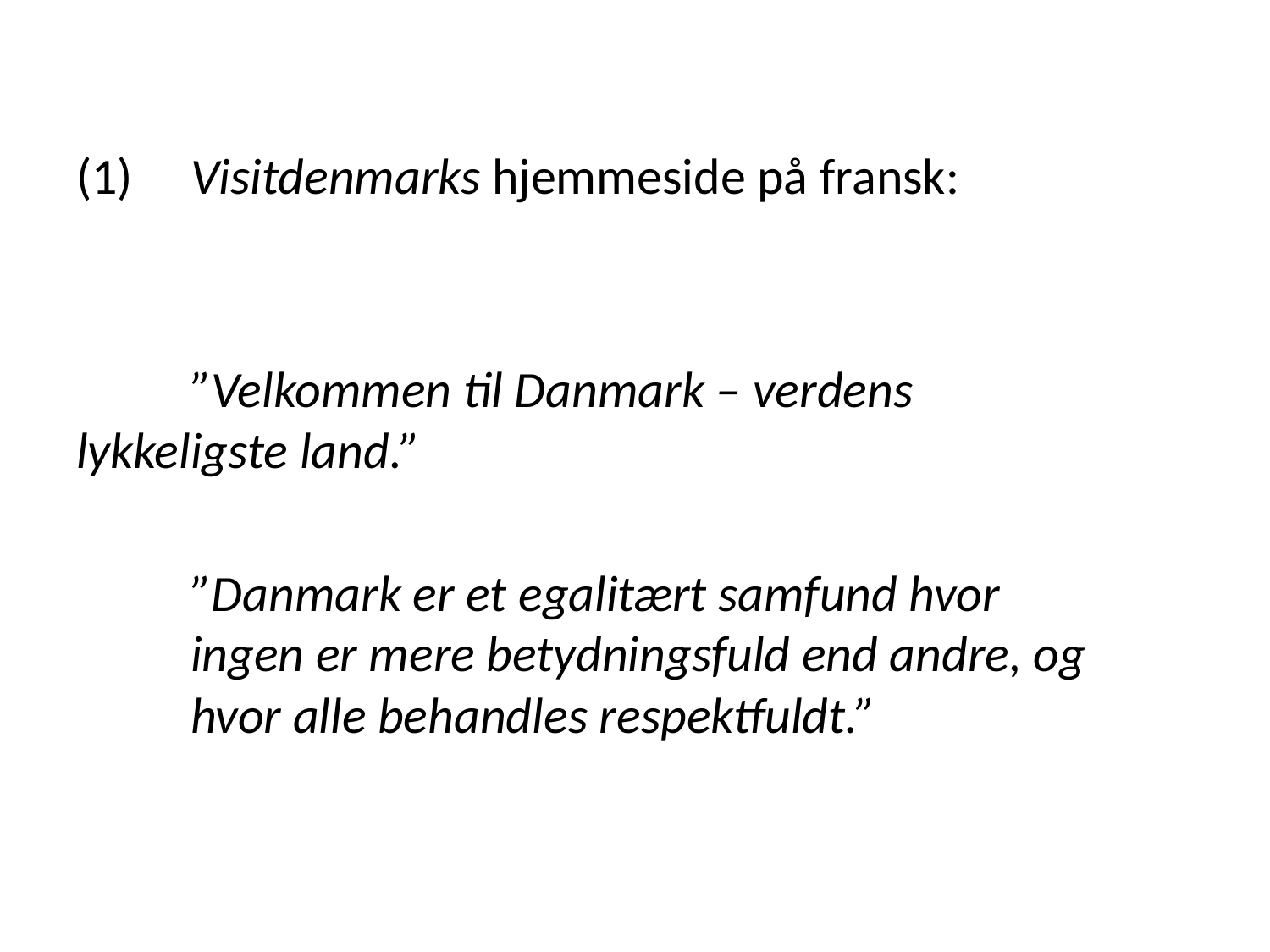

#

(1)	Visitdenmarks hjemmeside på fransk:

	”Velkommen til Danmark – verdens 	lykkeligste land.”

	”Danmark er et egalitært samfund hvor 	ingen er mere betydningsfuld end andre, og 	hvor alle behandles respektfuldt.”